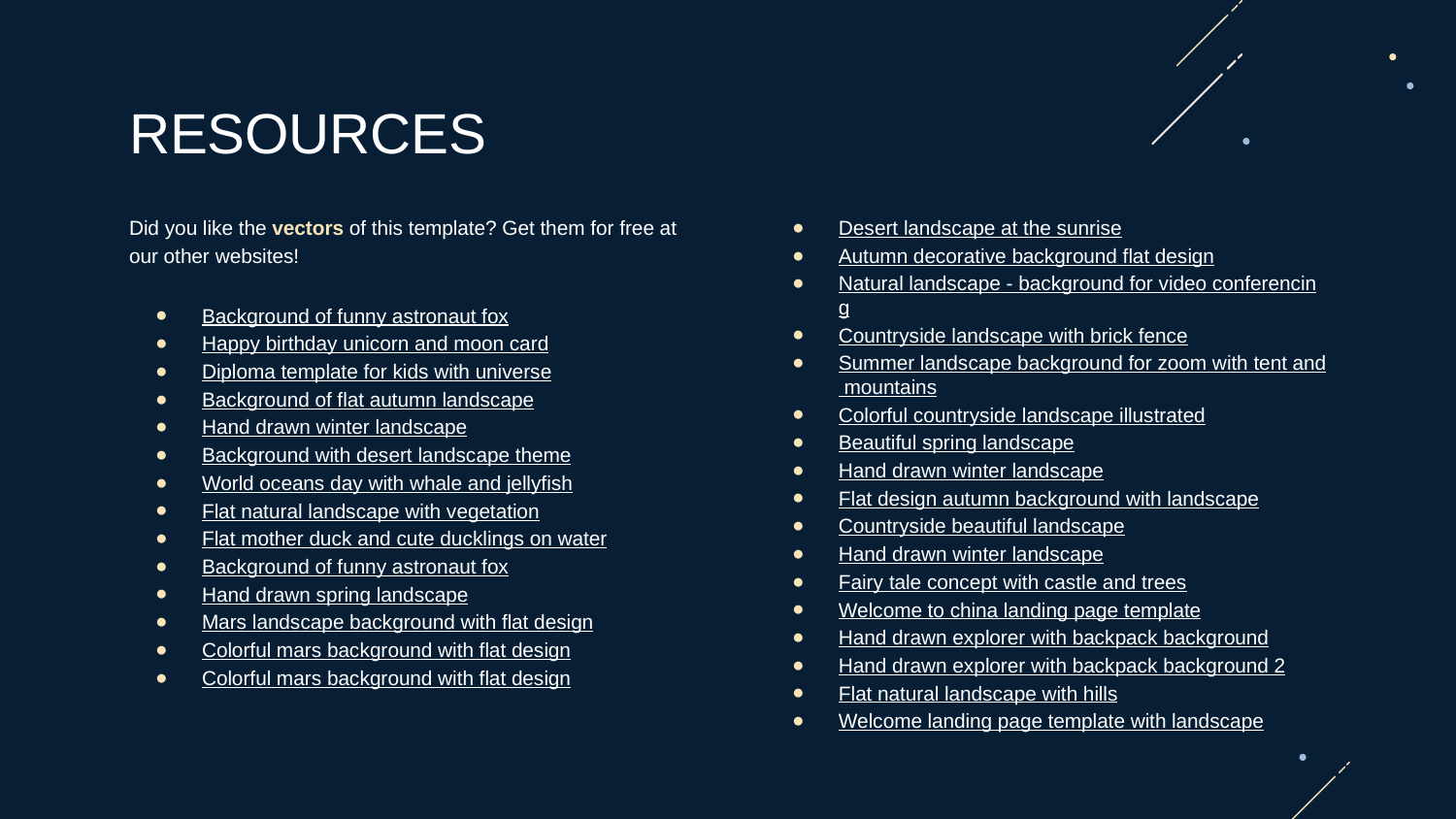

# RESOURCES
Did you like the vectors of this template? Get them for free at our other websites!
Background of funny astronaut fox
Happy birthday unicorn and moon card
Diploma template for kids with universe
Background of flat autumn landscape
Hand drawn winter landscape
Background with desert landscape theme
World oceans day with whale and jellyfish
Flat natural landscape with vegetation
Flat mother duck and cute ducklings on water
Background of funny astronaut fox
Hand drawn spring landscape
Mars landscape background with flat design
Colorful mars background with flat design
Colorful mars background with flat design
Desert landscape at the sunrise
Autumn decorative background flat design
Natural landscape - background for video conferencing
Countryside landscape with brick fence
Summer landscape background for zoom with tent and mountains
Colorful countryside landscape illustrated
Beautiful spring landscape
Hand drawn winter landscape
Flat design autumn background with landscape
Countryside beautiful landscape
Hand drawn winter landscape
Fairy tale concept with castle and trees
Welcome to china landing page template
Hand drawn explorer with backpack background
Hand drawn explorer with backpack background 2
Flat natural landscape with hills
Welcome landing page template with landscape